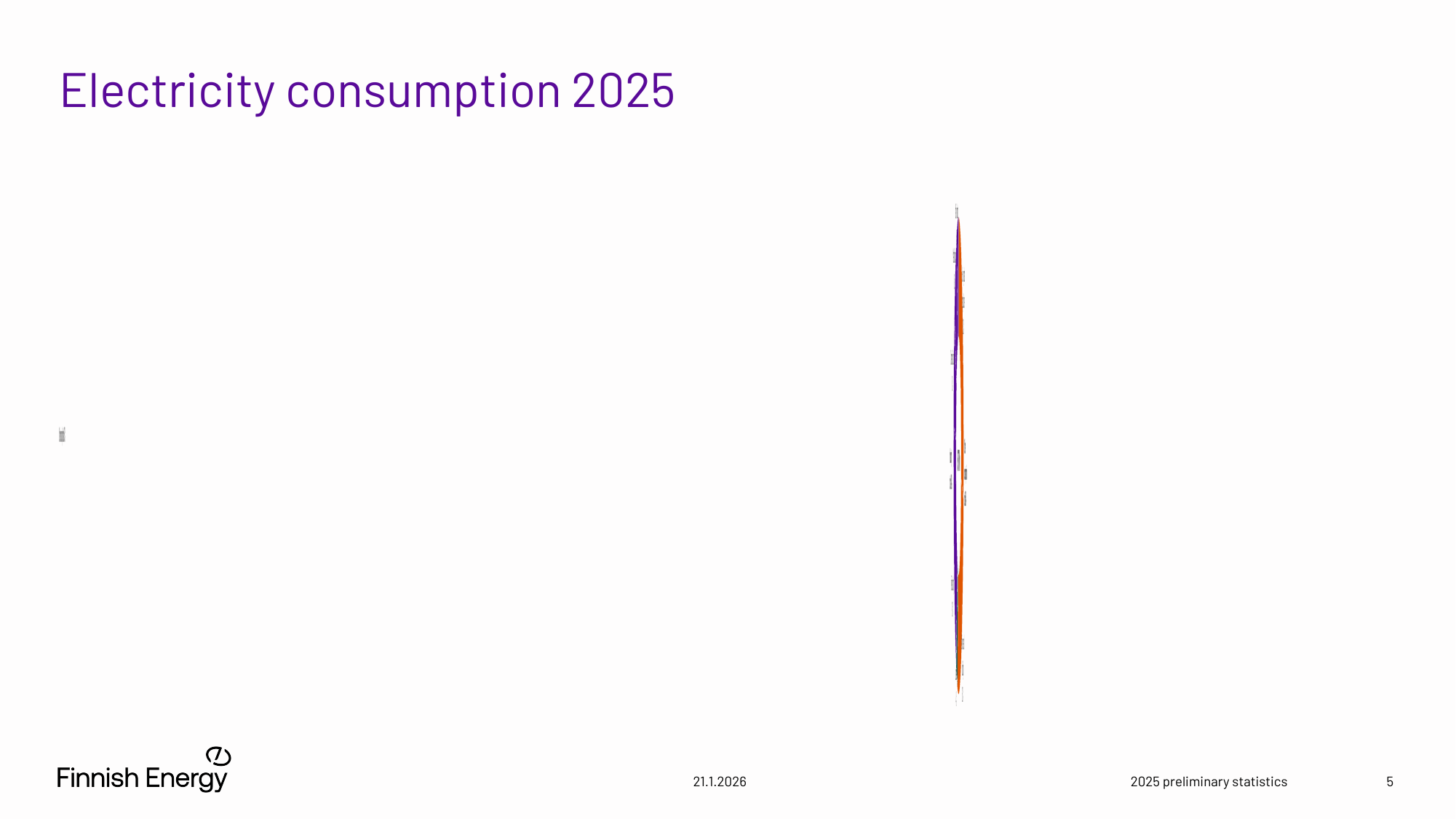

# Electricity consumption 2025

### Chart

| Category |  |
|---|---|
| Housing and agriculture | 28.0 |
| Services and building | 26.0 |
| Losses | 4.0 |
| Forest industry | 19.0 |
| Chemical industry | 8.0 |
| Metal industry | 9.0 |
| Other industry | 6.0 |
2025 preliminary statistics
5
21.1.2026